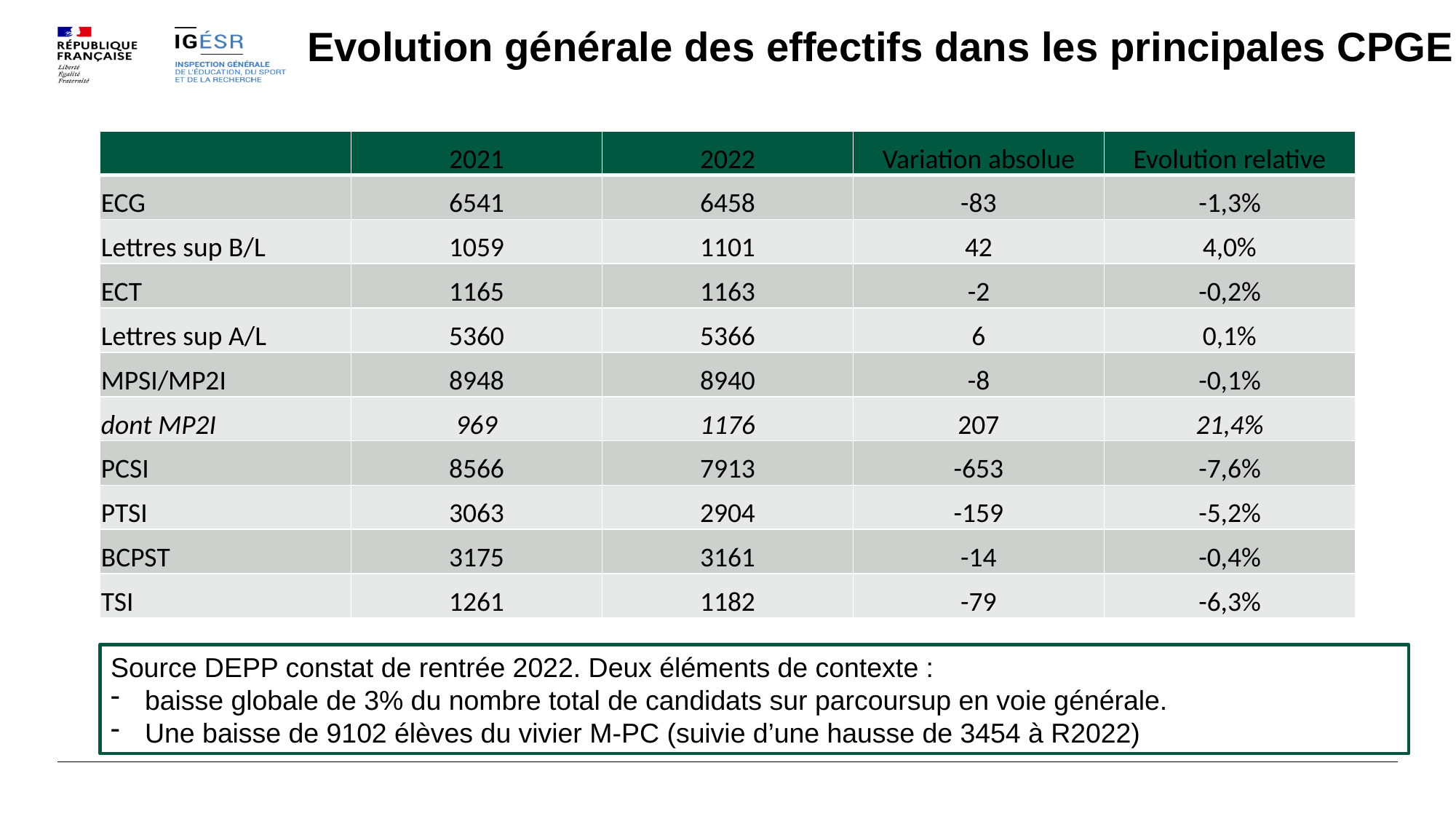

# Evolution générale des effectifs dans les principales CPGE
|  | 2021 | 2022 | Variation absolue | Evolution relative |
| --- | --- | --- | --- | --- |
| ECG | 6541 | 6458 | -83 | -1,3% |
| Lettres sup B/L | 1059 | 1101 | 42 | 4,0% |
| ECT | 1165 | 1163 | -2 | -0,2% |
| Lettres sup A/L | 5360 | 5366 | 6 | 0,1% |
| MPSI/MP2I | 8948 | 8940 | -8 | -0,1% |
| dont MP2I | 969 | 1176 | 207 | 21,4% |
| PCSI | 8566 | 7913 | -653 | -7,6% |
| PTSI | 3063 | 2904 | -159 | -5,2% |
| BCPST | 3175 | 3161 | -14 | -0,4% |
| TSI | 1261 | 1182 | -79 | -6,3% |
Source DEPP constat de rentrée 2022. Deux éléments de contexte :
baisse globale de 3% du nombre total de candidats sur parcoursup en voie générale.
Une baisse de 9102 élèves du vivier M-PC (suivie d’une hausse de 3454 à R2022)